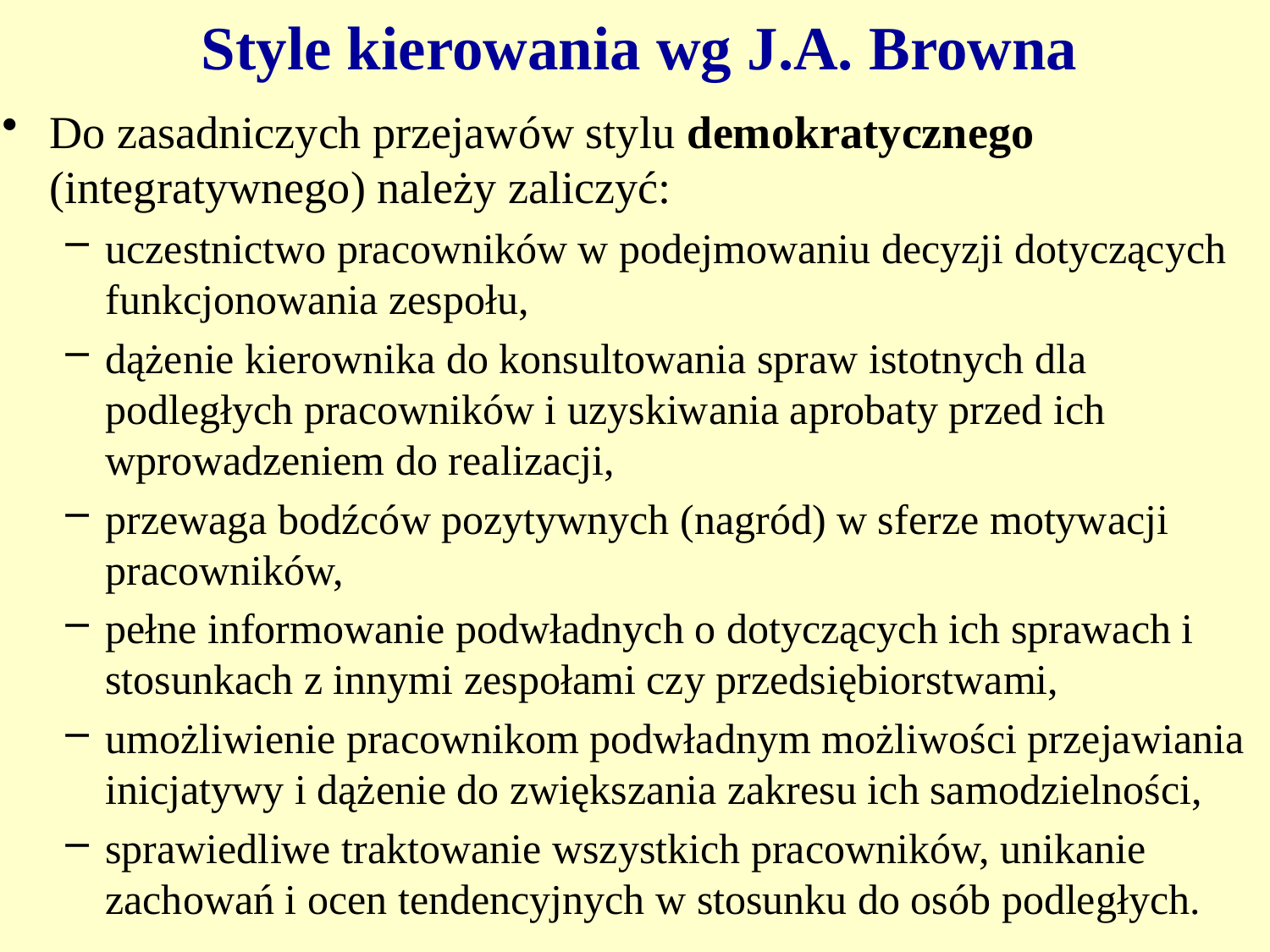

Style kierowania wg J.A. Browna
Do zasadniczych przejawów stylu demokratycznego (integratywnego) należy zaliczyć:
uczestnictwo pracowników w podejmowaniu decyzji dotyczących funkcjonowania zespołu,
dążenie kierownika do konsultowania spraw istotnych dla podległych pracowników i uzyskiwania aprobaty przed ich wprowadzeniem do realizacji,
przewaga bodźców pozytywnych (nagród) w sferze motywacji pracowników,
pełne informowanie podwładnych o dotyczących ich sprawach i stosunkach z innymi zespołami czy przedsiębiorstwami,
umożliwienie pracownikom podwładnym możliwości przejawiania inicjatywy i dążenie do zwiększania zakresu ich samodzielności,
sprawiedliwe traktowanie wszystkich pracowników, unikanie zachowań i ocen tendencyjnych w stosunku do osób podległych.